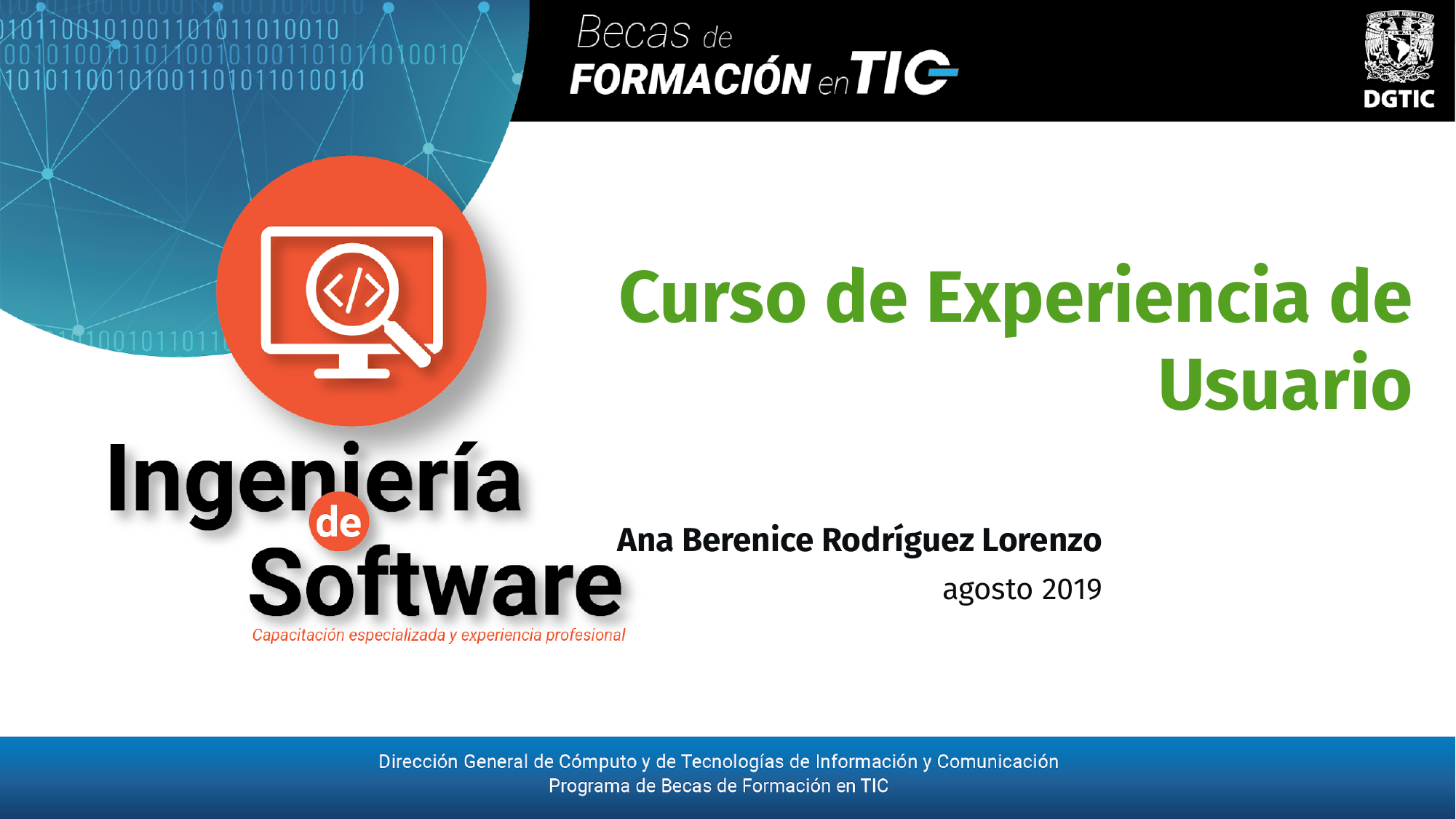

# Curso de Experiencia de Usuario
Ana Berenice Rodríguez Lorenzo
agosto 2019